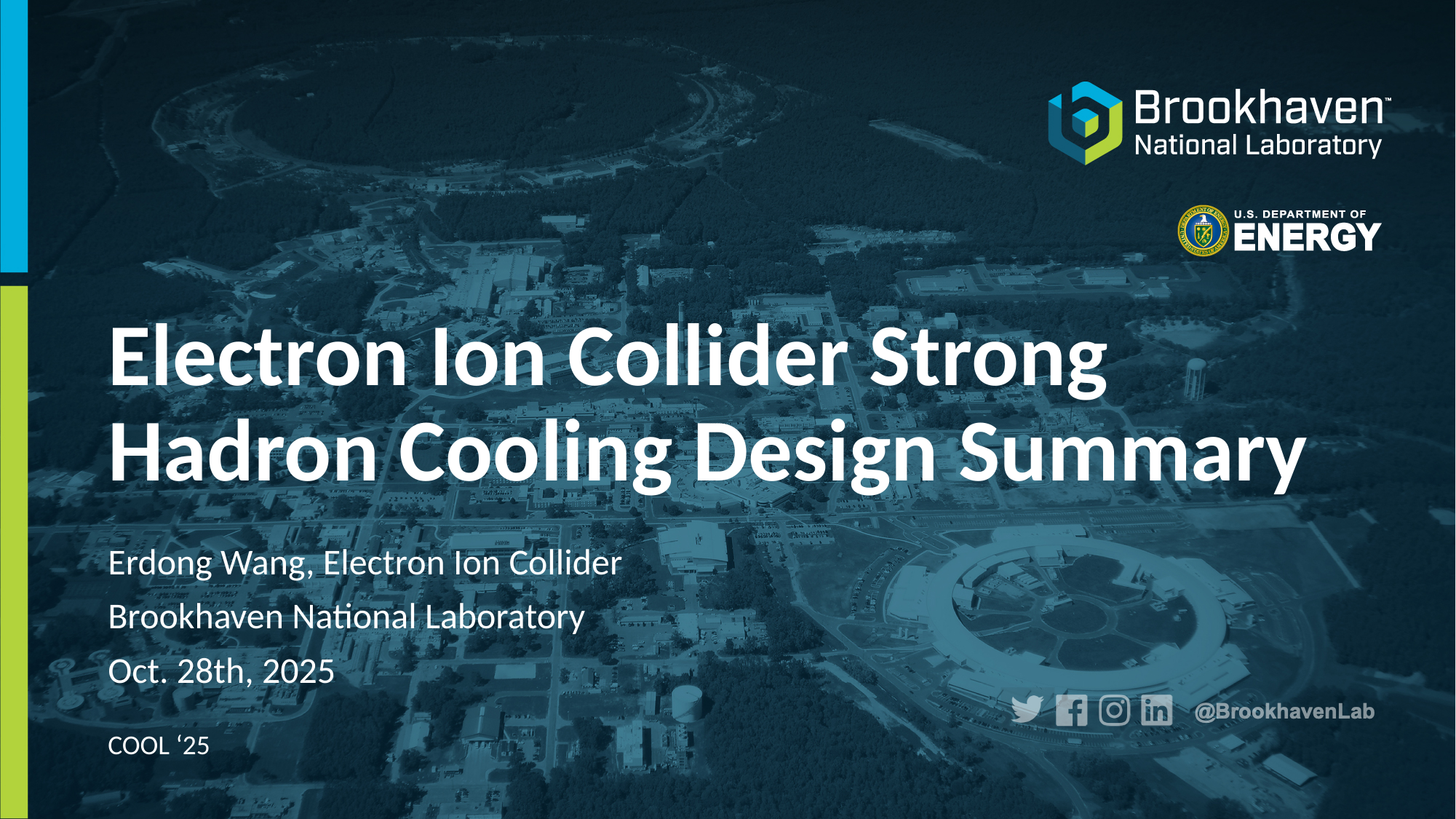

# Electron Ion Collider Strong Hadron Cooling Design Summary
Erdong Wang, Electron Ion Collider
Brookhaven National Laboratory
Oct. 28th, 2025
COOL ‘25